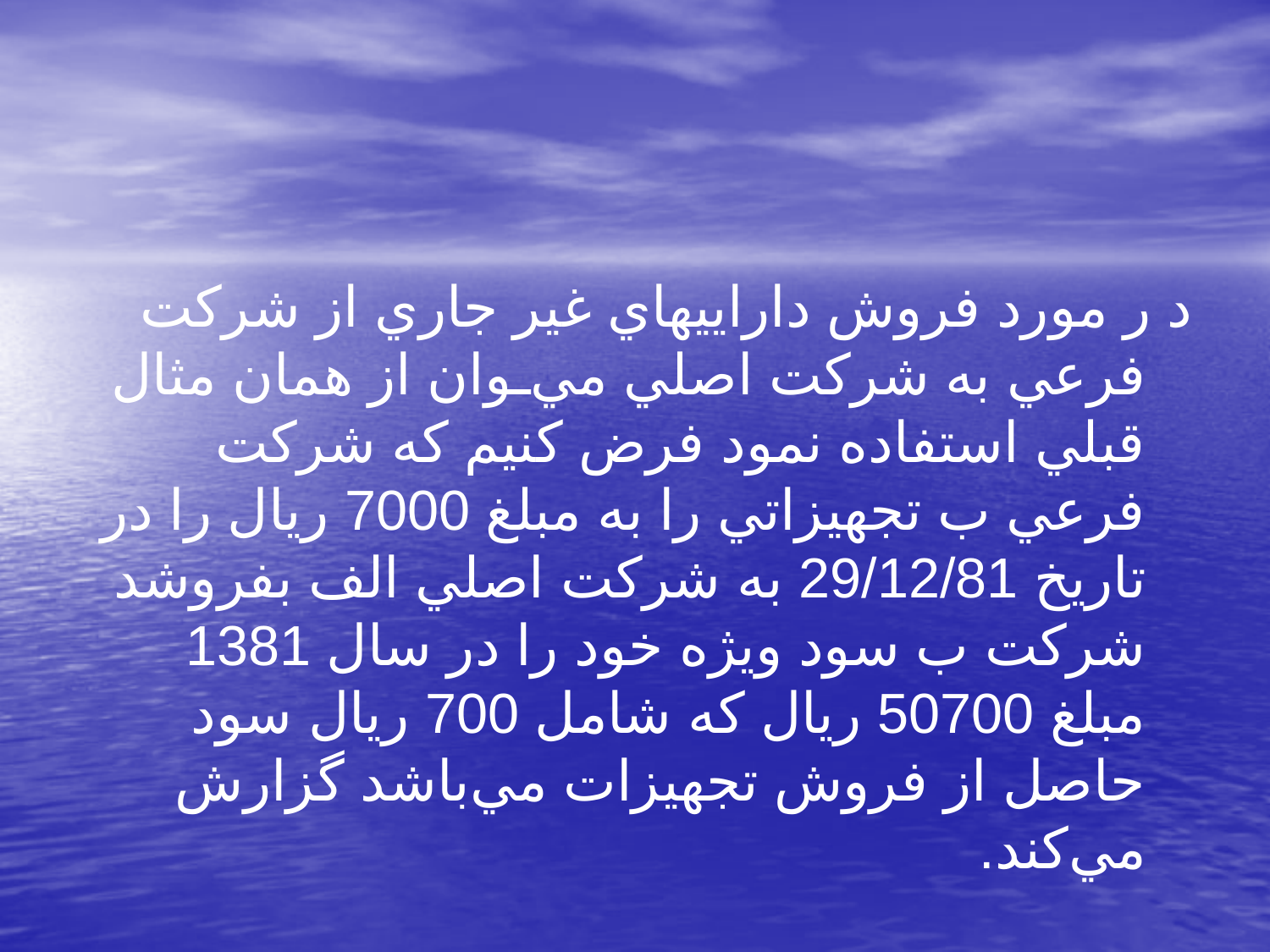

د ر مورد فروش داراييهاي غير جاري از شركت فرعي به شركت اصلي مي‌ـوان از همان مثال قبلي استفاده نمود فرض كنيم كه شركت فرعي ب تجهيزاتي را به مبلغ 7000 ريال را در تاريخ 29/12/81 به شركت اصلي الف بفروشد شركت ب سود ويژه خود را در سال 1381 مبلغ 50700 ريال كه شامل 700 ريال سود حاصل از فروش تجهيزات مي‌باشد گزارش مي‌كند.